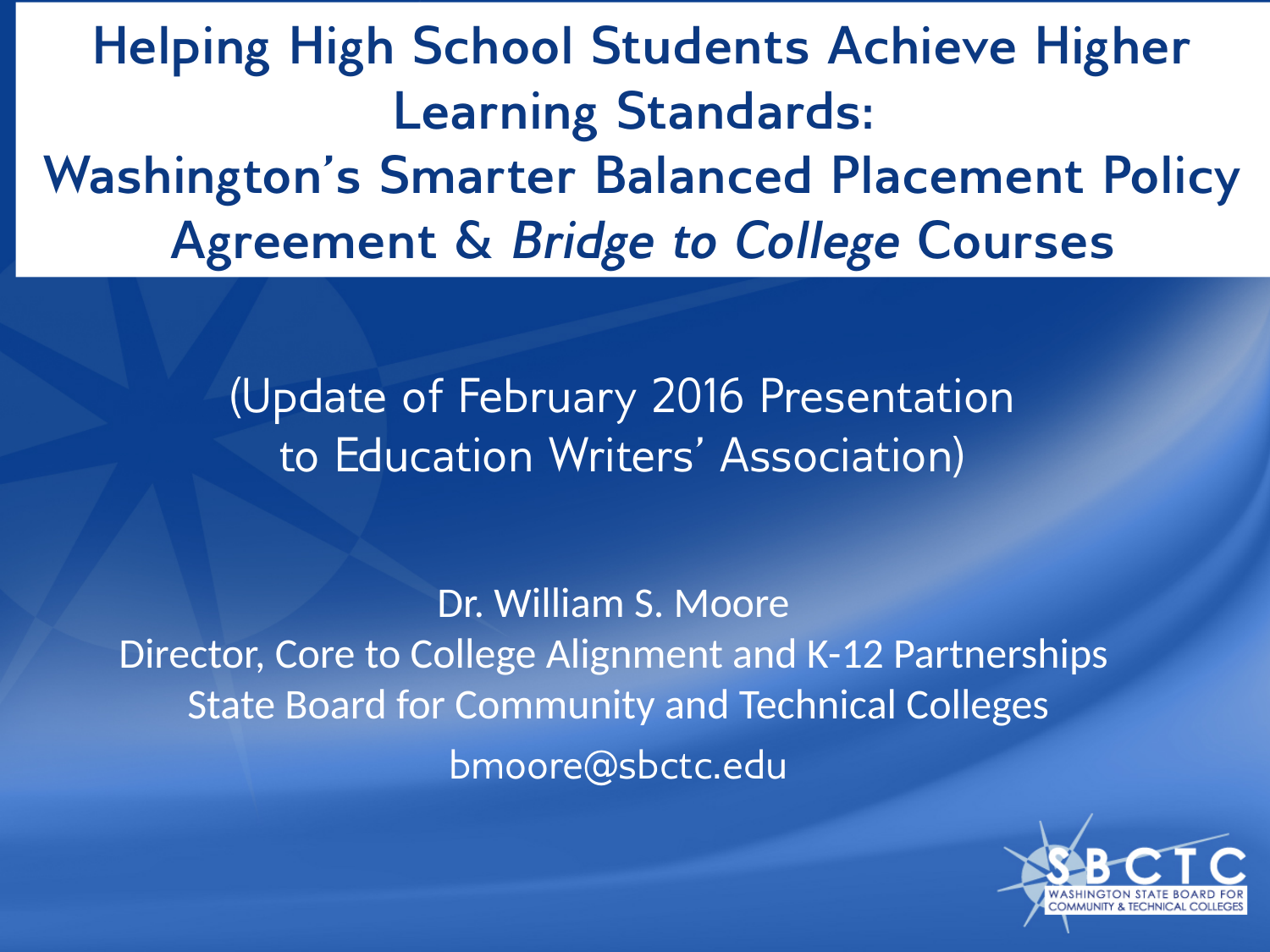

# Helping High School Students Achieve Higher Learning Standards: Washington’s Smarter Balanced Placement Policy Agreement & Bridge to College Courses
(Update of February 2016 Presentation
to Education Writers’ Association)
Dr. William S. Moore
Director, Core to College Alignment and K-12 Partnerships
State Board for Community and Technical Colleges
bmoore@sbctc.edu